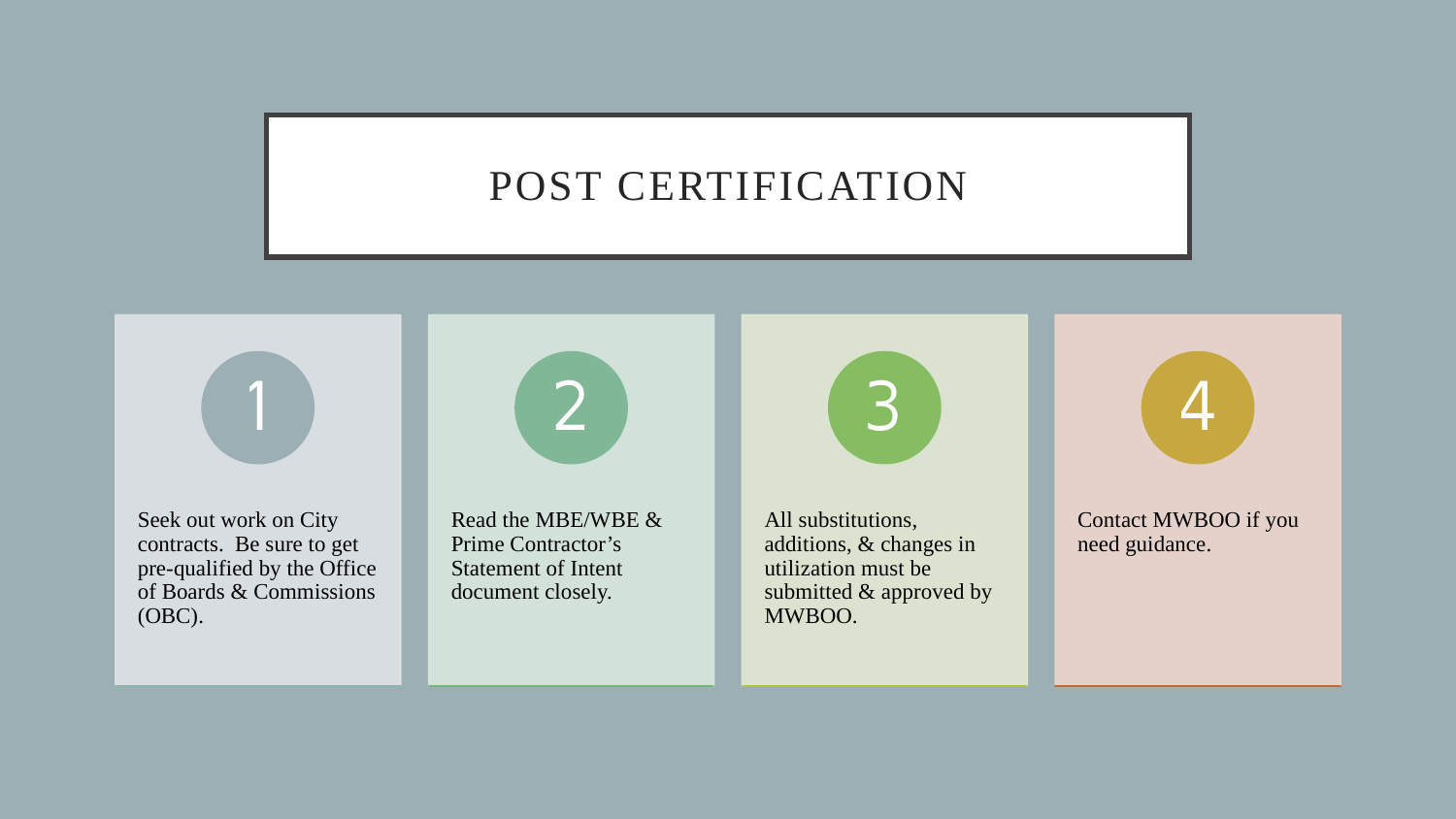

# Post Certification
Seek out work on City contracts.  Be sure to get pre-qualified by the Office of Boards & Commissions (OBC).
1
Read the MBE/WBE & Prime Contractor’s Statement of Intent document closely.
2
All substitutions, additions, & changes in utilization must be submitted & approved by MWBOO.
3
Contact MWBOO if you need guidance.
4